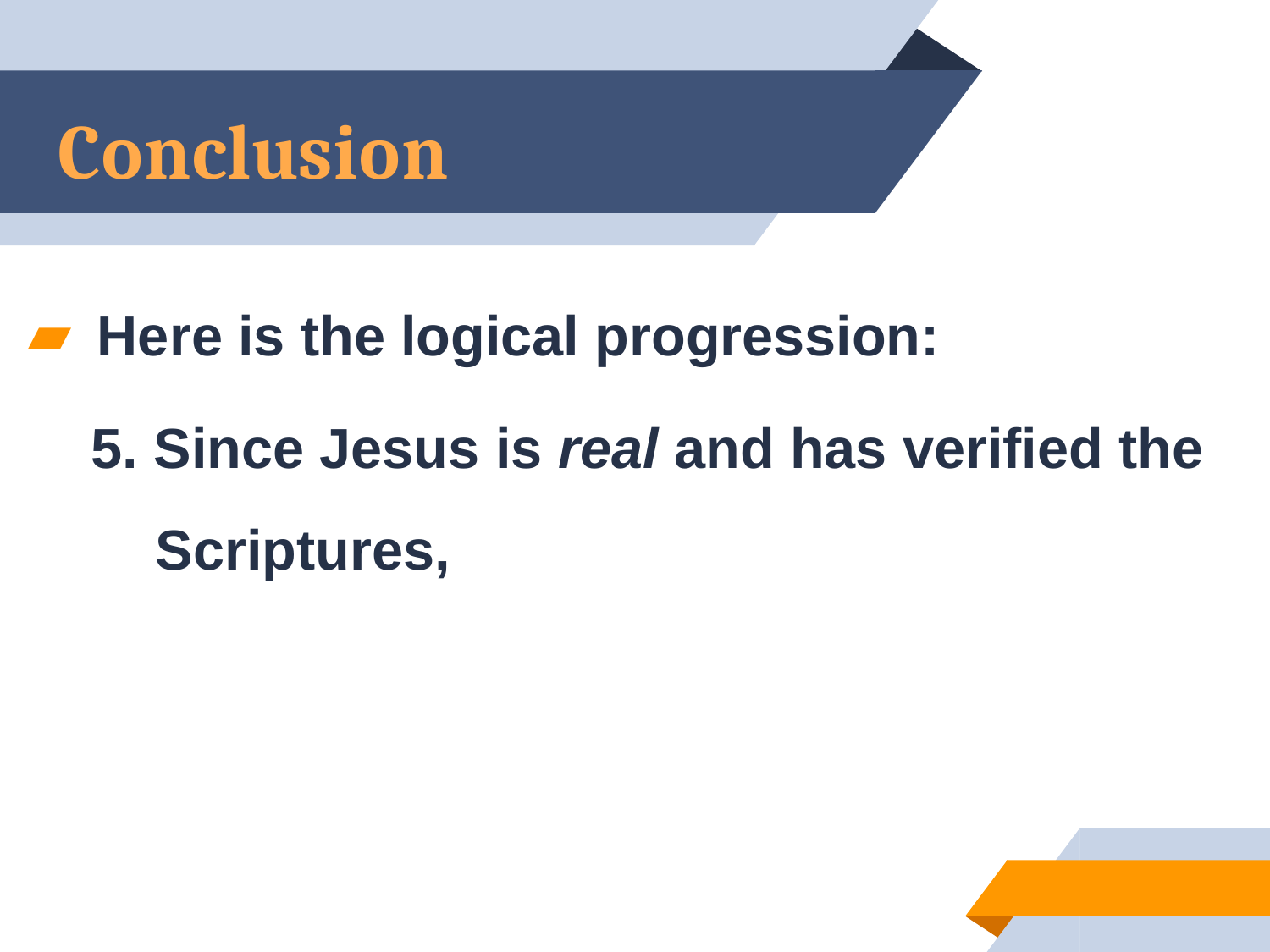

# Conclusion
 Here is the logical progression:
    5. Since Jesus is real and has verified the 	Scriptures,